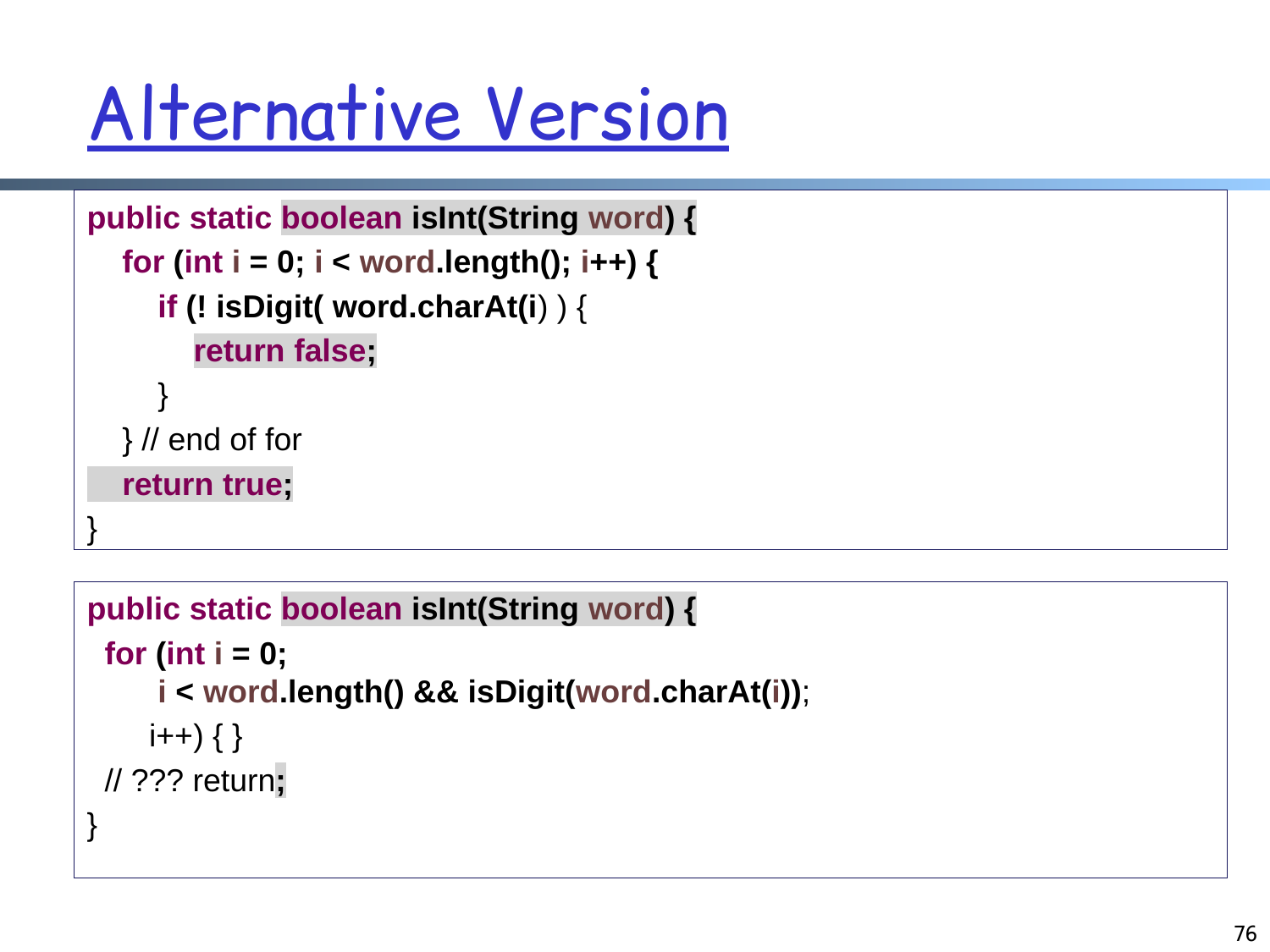

# Alternative Version
public static boolean isInt(String word) {
    for (int i = 0; i < word.length(); i++) {
        if (! isDigit( word.charAt(i) ) {
            return false;
        }
    } // end of for
    return true;
}

public static boolean isInt(String word) {
  for (int i = 0;
        i < word.length() && isDigit(word.charAt(i));
       i++) { }
  // ??? return;
}
76